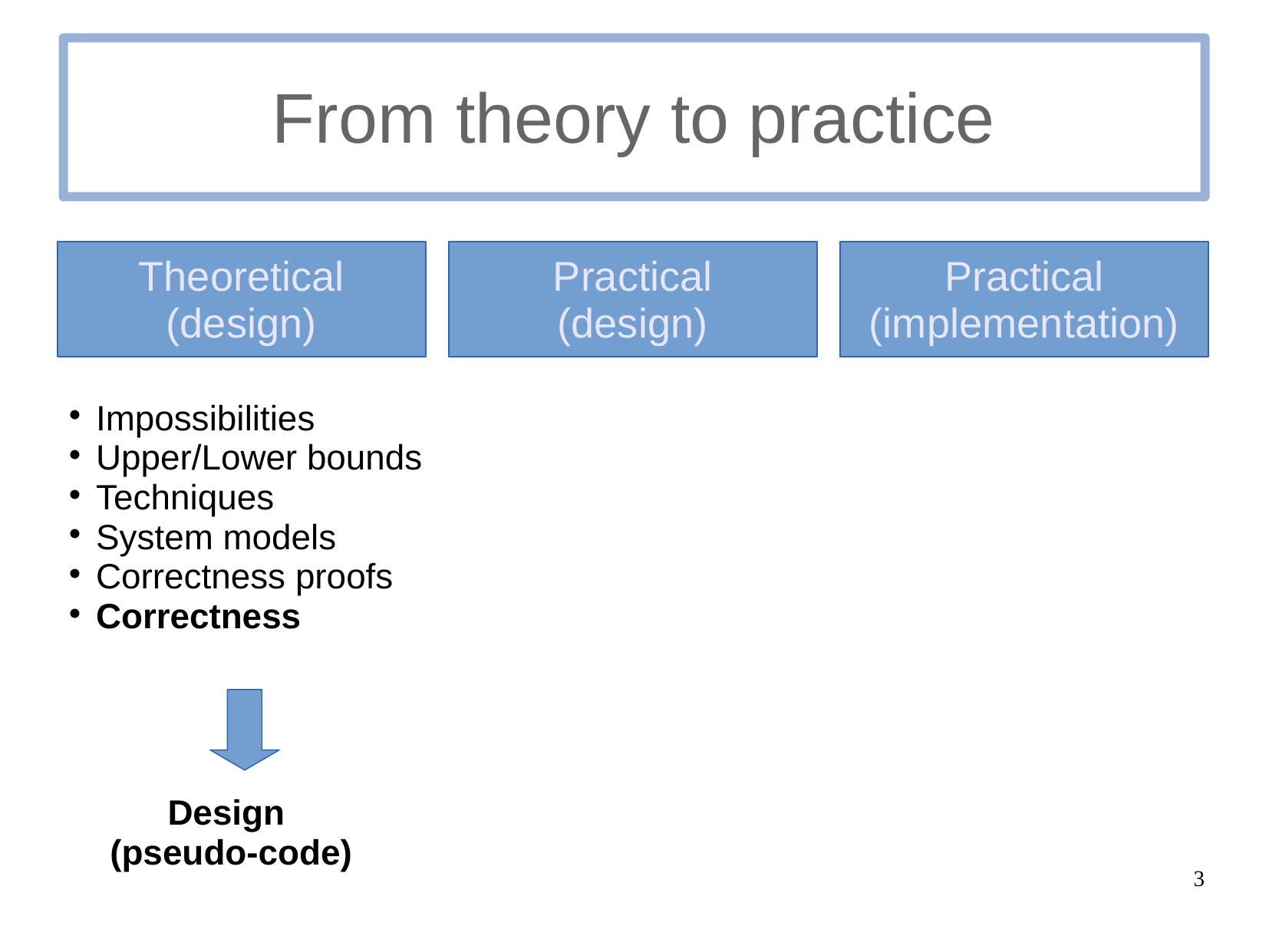

# From theory to practice
Theoretical
(design)
Practical
(design)
Practical
(implementation)
Impossibilities
Upper/Lower bounds
Techniques
System models
Correctness proofs
Correctness

Design
(pseudo-code)
3